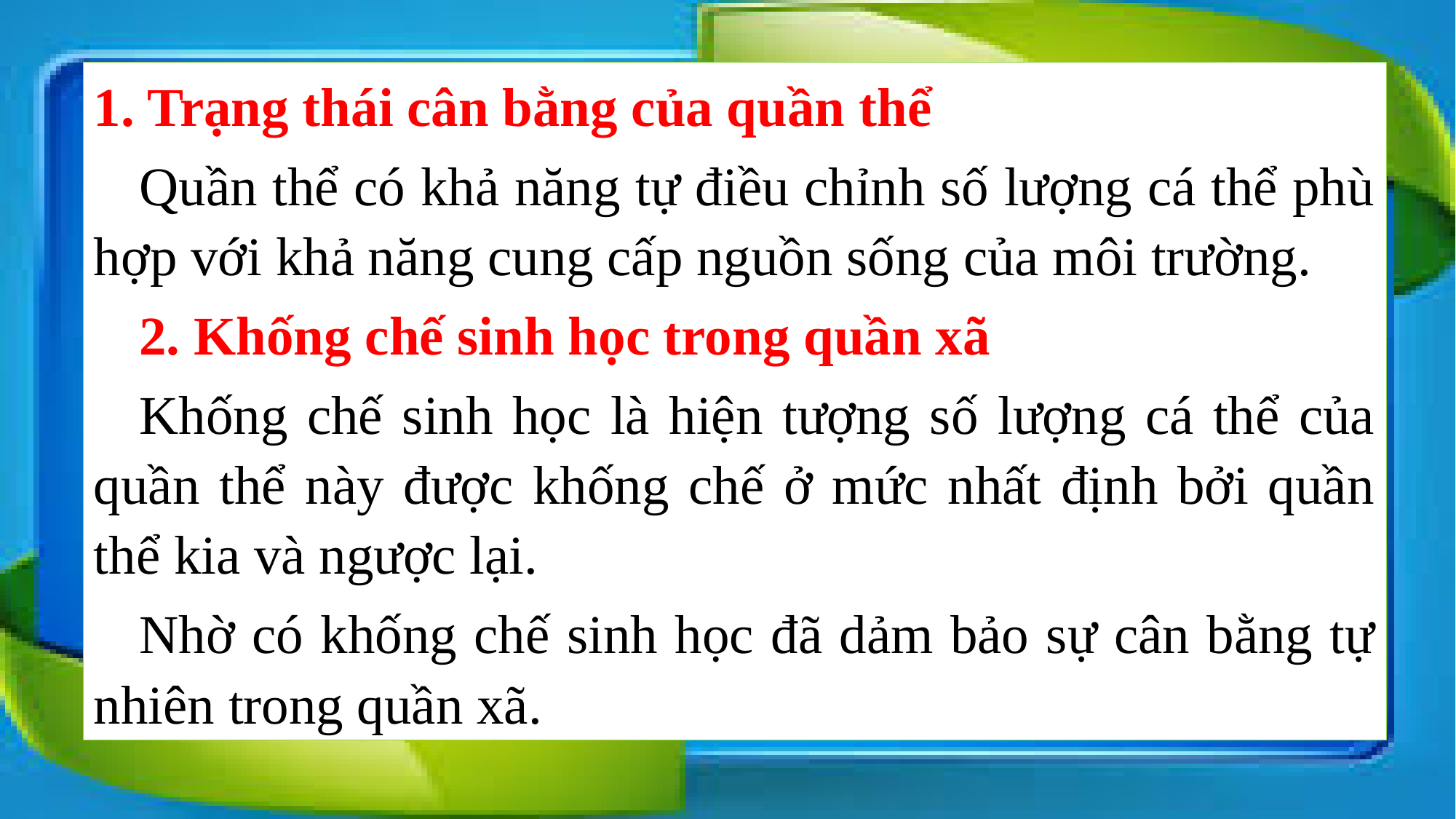

1. Trạng thái cân bằng của quần thể
Quần thể có khả năng tự điều chỉnh số lượng cá thể phù hợp với khả năng cung cấp nguồn sống của môi trường.
2. Khống chế sinh học trong quần xã
Khống chế sinh học là hiện tượng số lượng cá thể của quần thể này được khống chế ở mức nhất định bởi quần thể kia và ngược lại.
Nhờ có khống chế sinh học đã dảm bảo sự cân bằng tự nhiên trong quần xã.